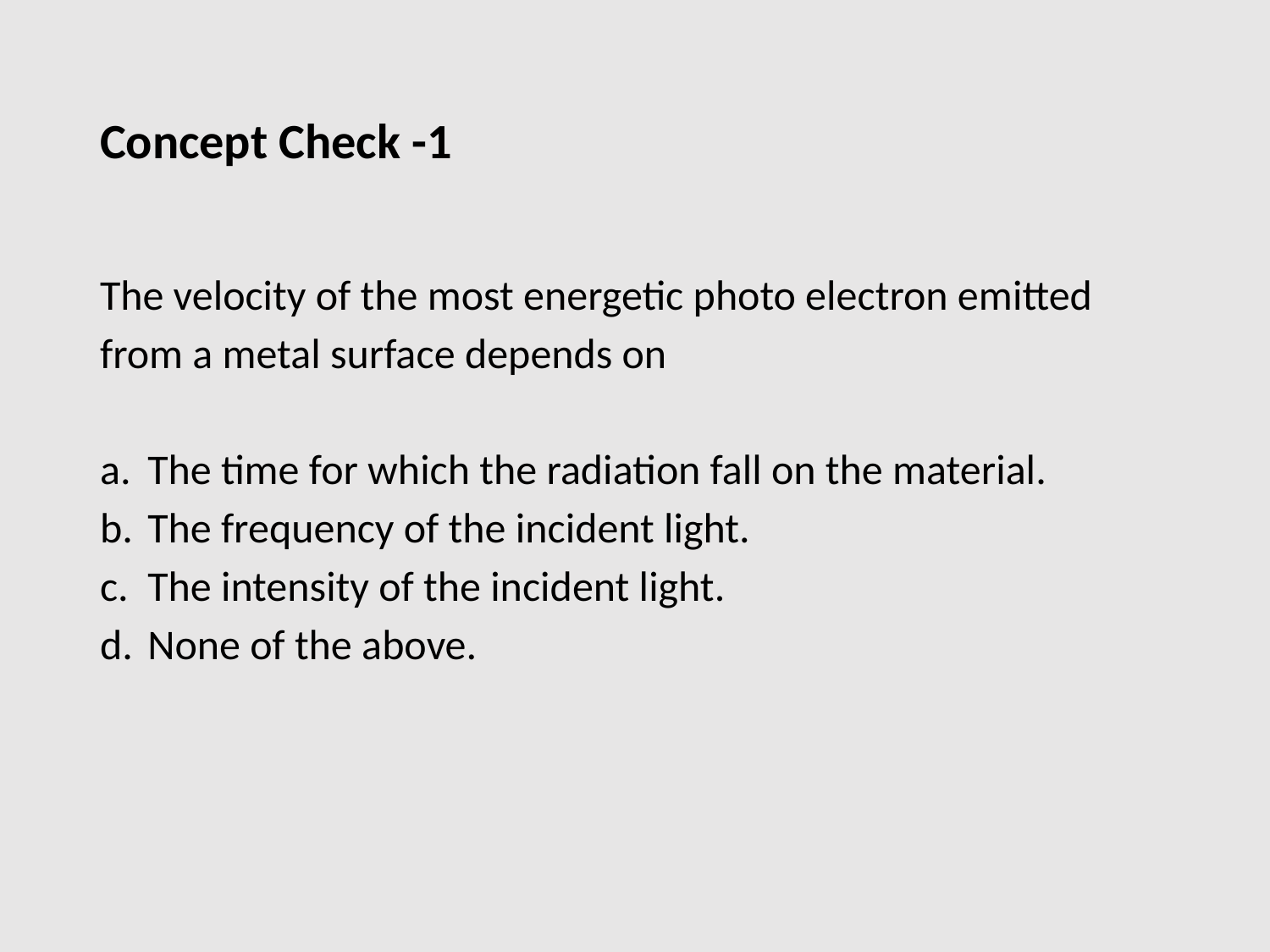

# Concept Check -1
The velocity of the most energetic photo electron emitted from a metal surface depends on

The time for which the radiation fall on the material.
The frequency of the incident light.
The intensity of the incident light.
None of the above.